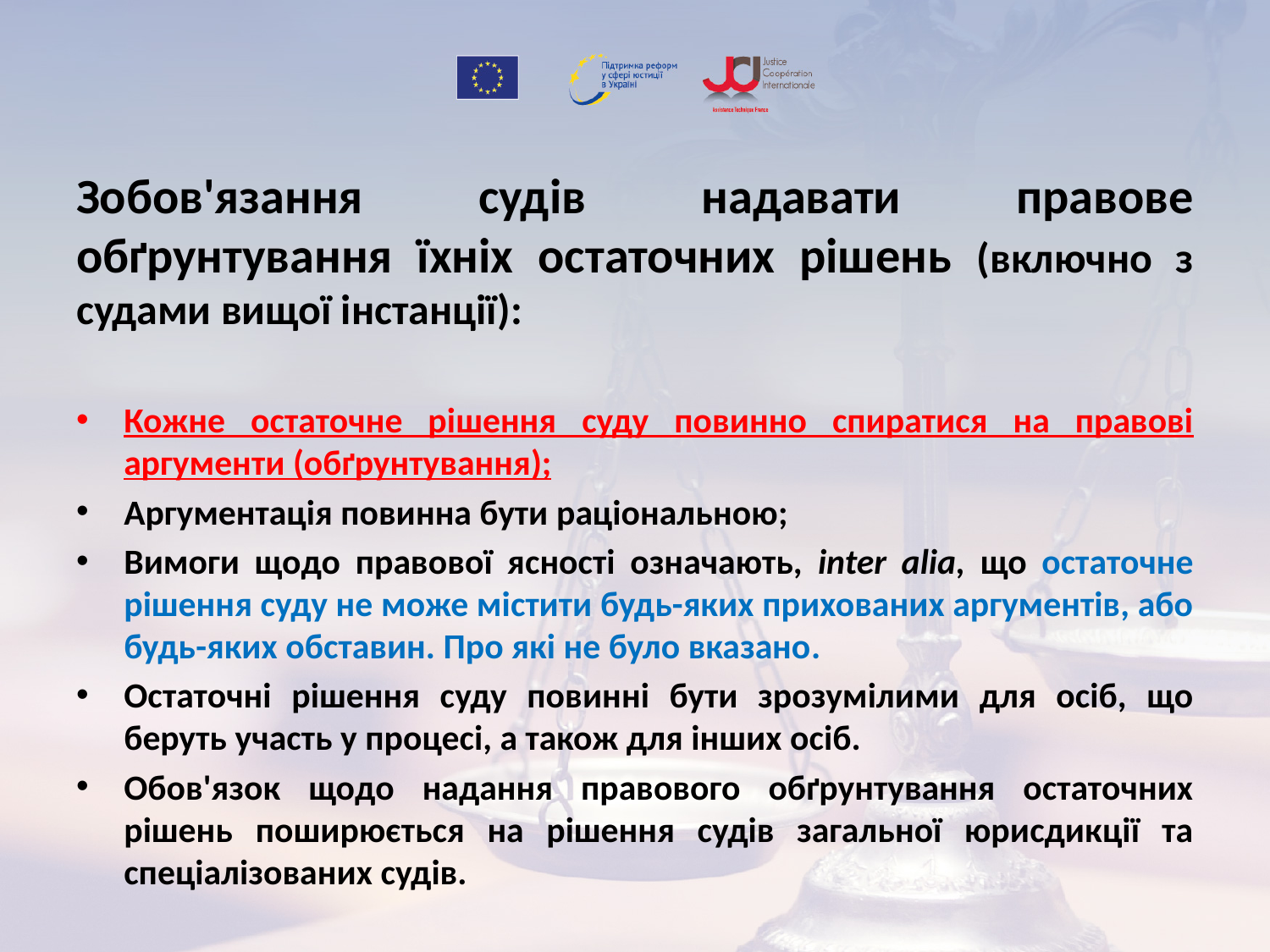

# Зобов'язання судів надавати правове обґрунтування їхніх остаточних рішень (включно з судами вищої інстанції):
Кожне остаточне рішення суду повинно спиратися на правові аргументи (обґрунтування);
Аргументація повинна бути раціональною;
Вимоги щодо правової ясності означають, inter alia, що остаточне рішення суду не може містити будь-яких прихованих аргументів, або будь-яких обставин. Про які не було вказано.
Остаточні рішення суду повинні бути зрозумілими для осіб, що беруть участь у процесі, а також для інших осіб.
Обов'язок щодо надання правового обґрунтування остаточних рішень поширюється на рішення судів загальної юрисдикції та спеціалізованих судів.